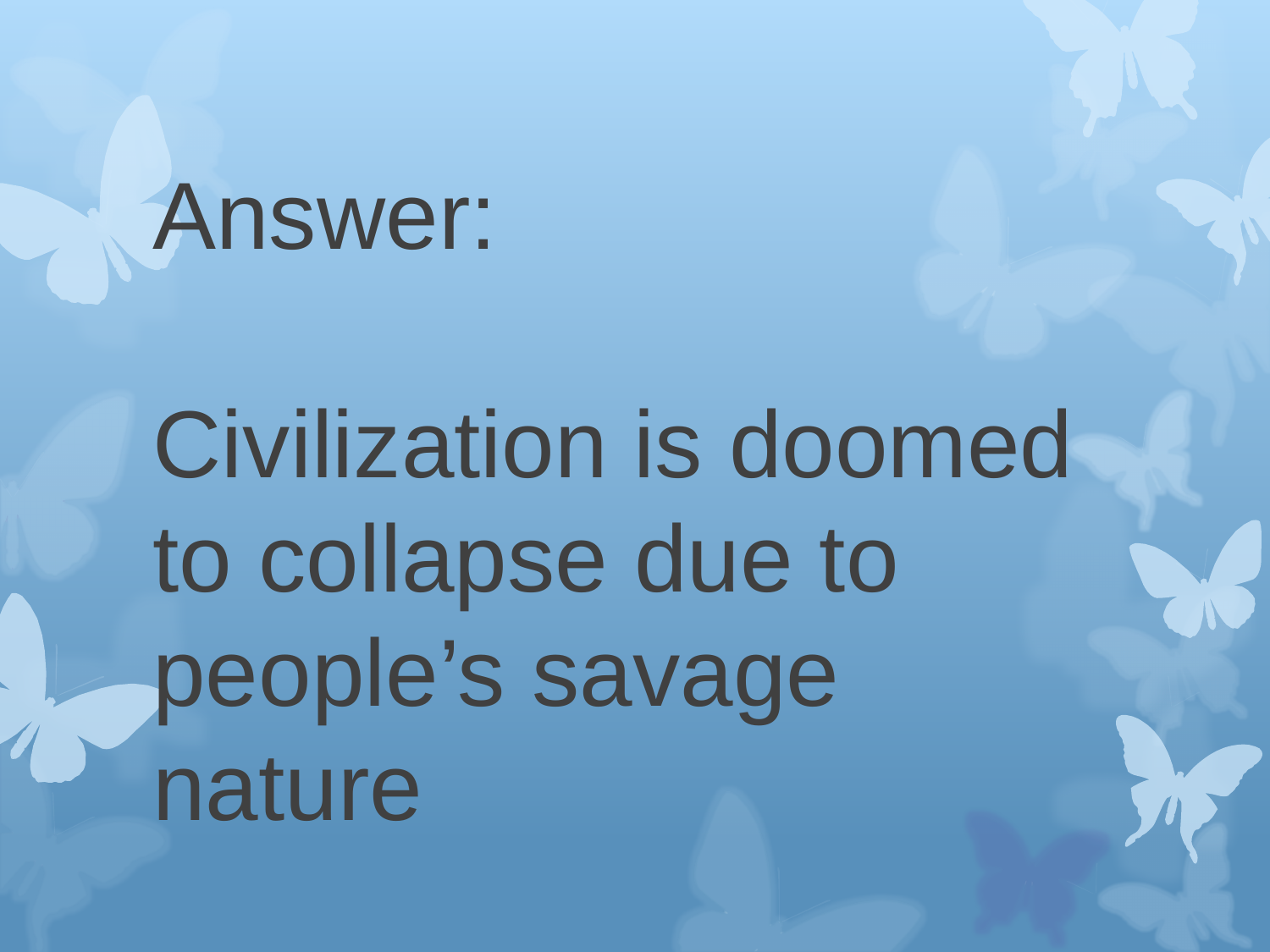

# Answer: Civilization is doomed to collapse due to people’s savage nature